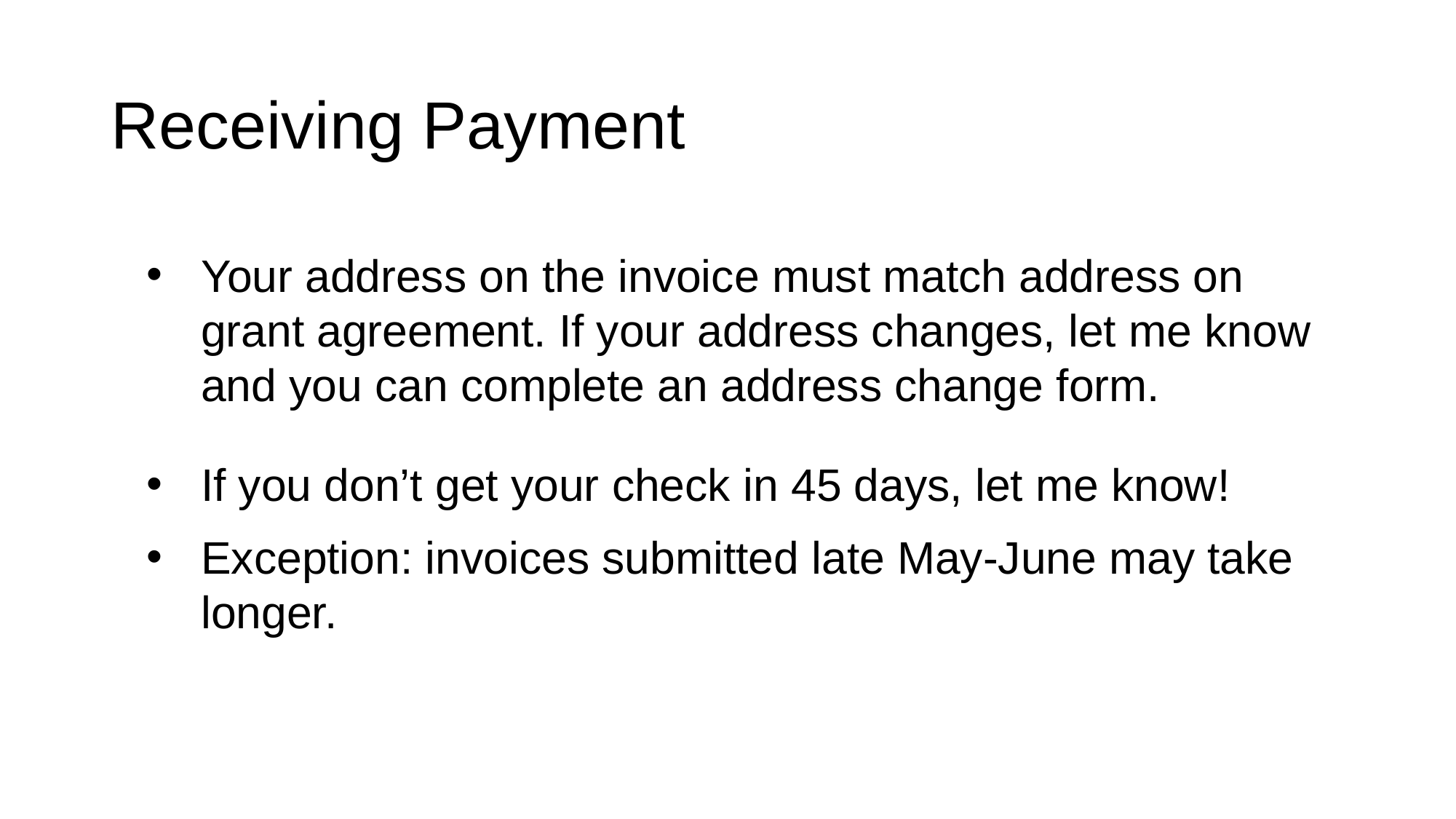

# Receiving Payment
Your address on the invoice must match address on grant agreement. If your address changes, let me know and you can complete an address change form.
If you don’t get your check in 45 days, let me know!
Exception: invoices submitted late May-June may take longer.